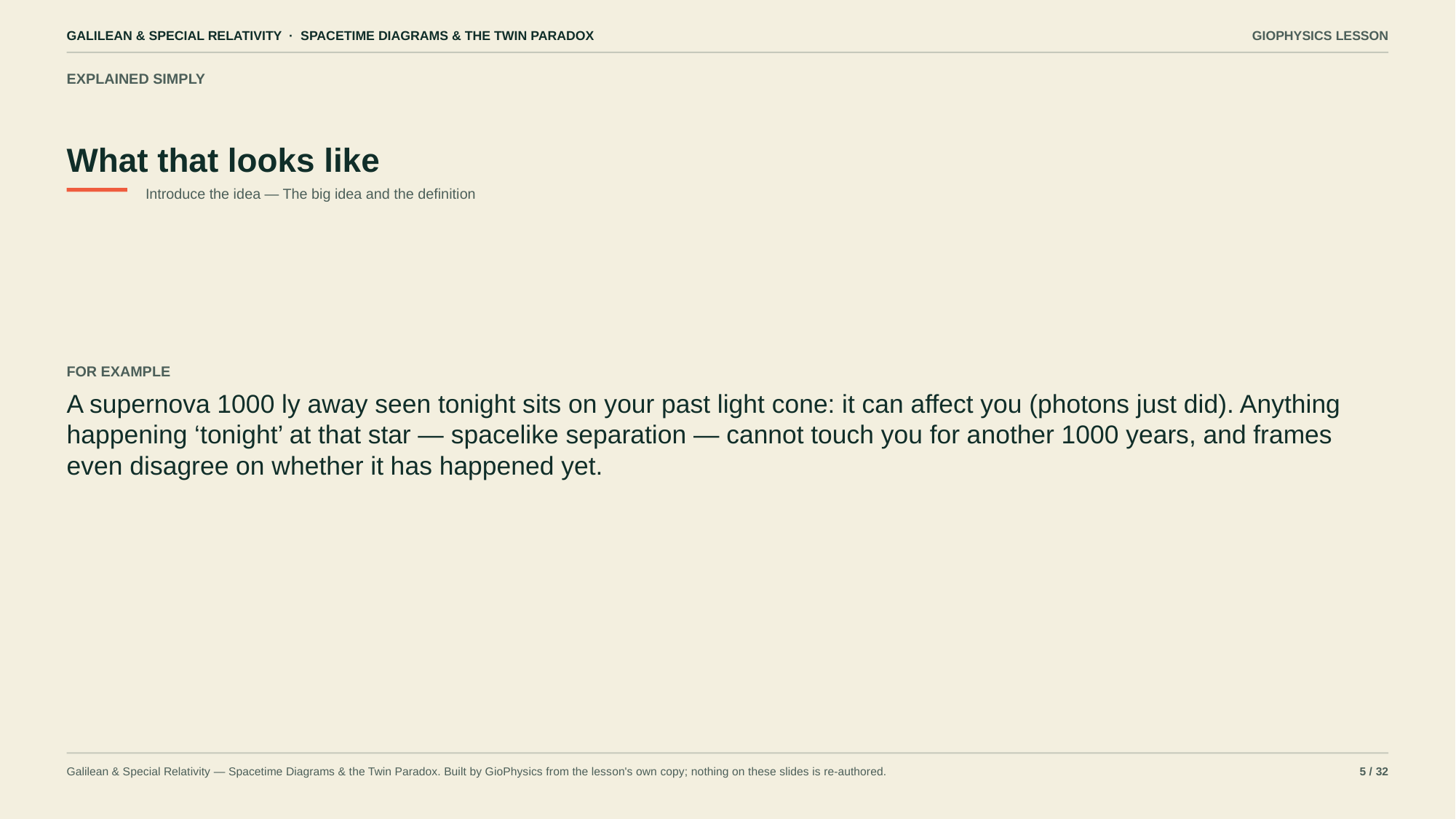

GALILEAN & SPECIAL RELATIVITY  ·  SPACETIME DIAGRAMS & THE TWIN PARADOX
GIOPHYSICS LESSON

EXPLAINED SIMPLY
What that looks like
Introduce the idea — The big idea and the definition

FOR EXAMPLE
A supernova 1000 ly away seen tonight sits on your past light cone: it can affect you (photons just did). Anything happening ‘tonight’ at that star — spacelike separation — cannot touch you for another 1000 years, and frames even disagree on whether it has happened yet.

Galilean & Special Relativity — Spacetime Diagrams & the Twin Paradox. Built by GioPhysics from the lesson's own copy; nothing on these slides is re-authored.
5 / 32